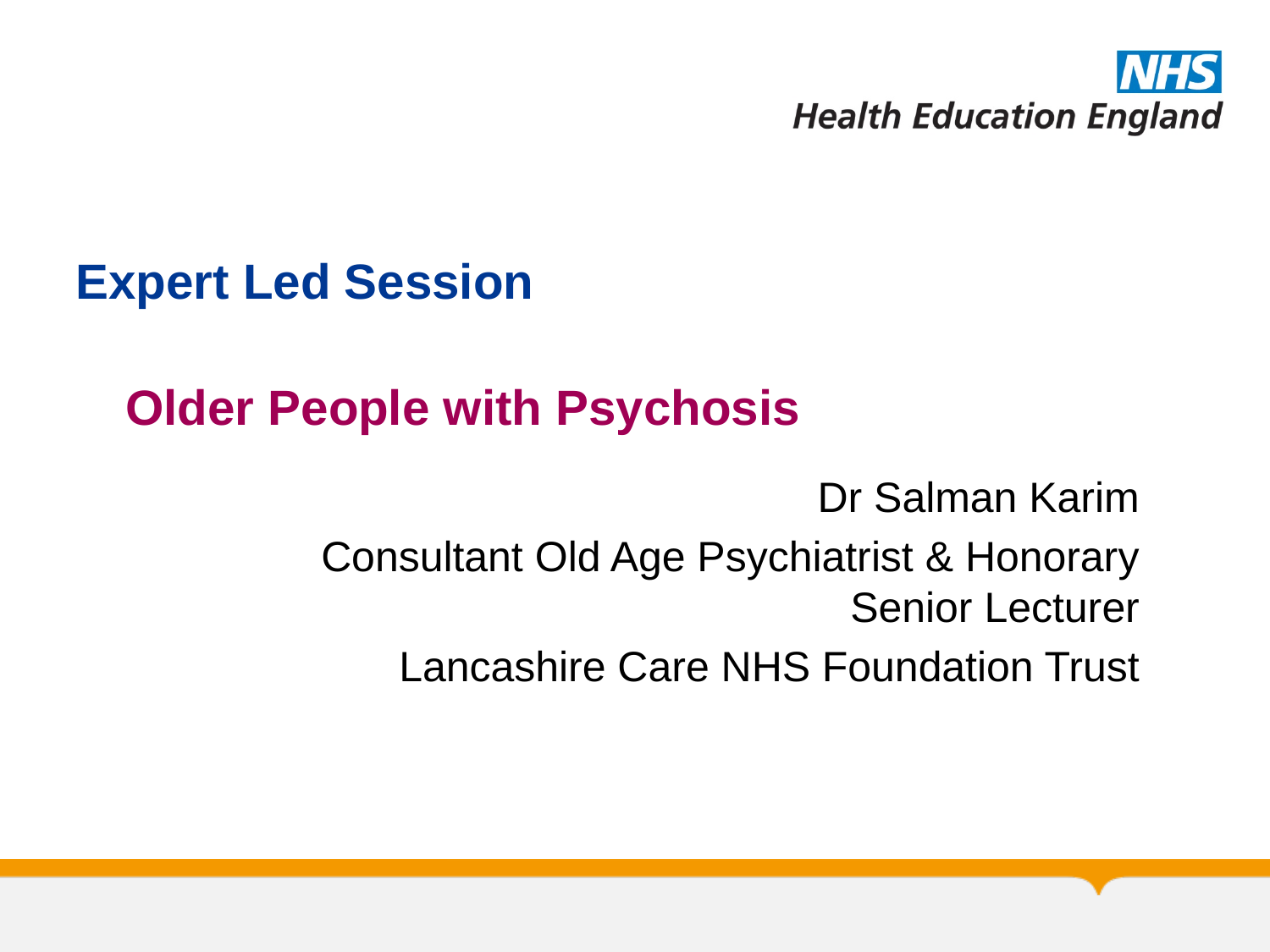

Expert Led Session

           Dr Salman Karim
           Consultant Old Age Psychiatrist & Honorary Senior Lecturer
Lancashire Care NHS Foundation Trust
# Older People with Psychosis